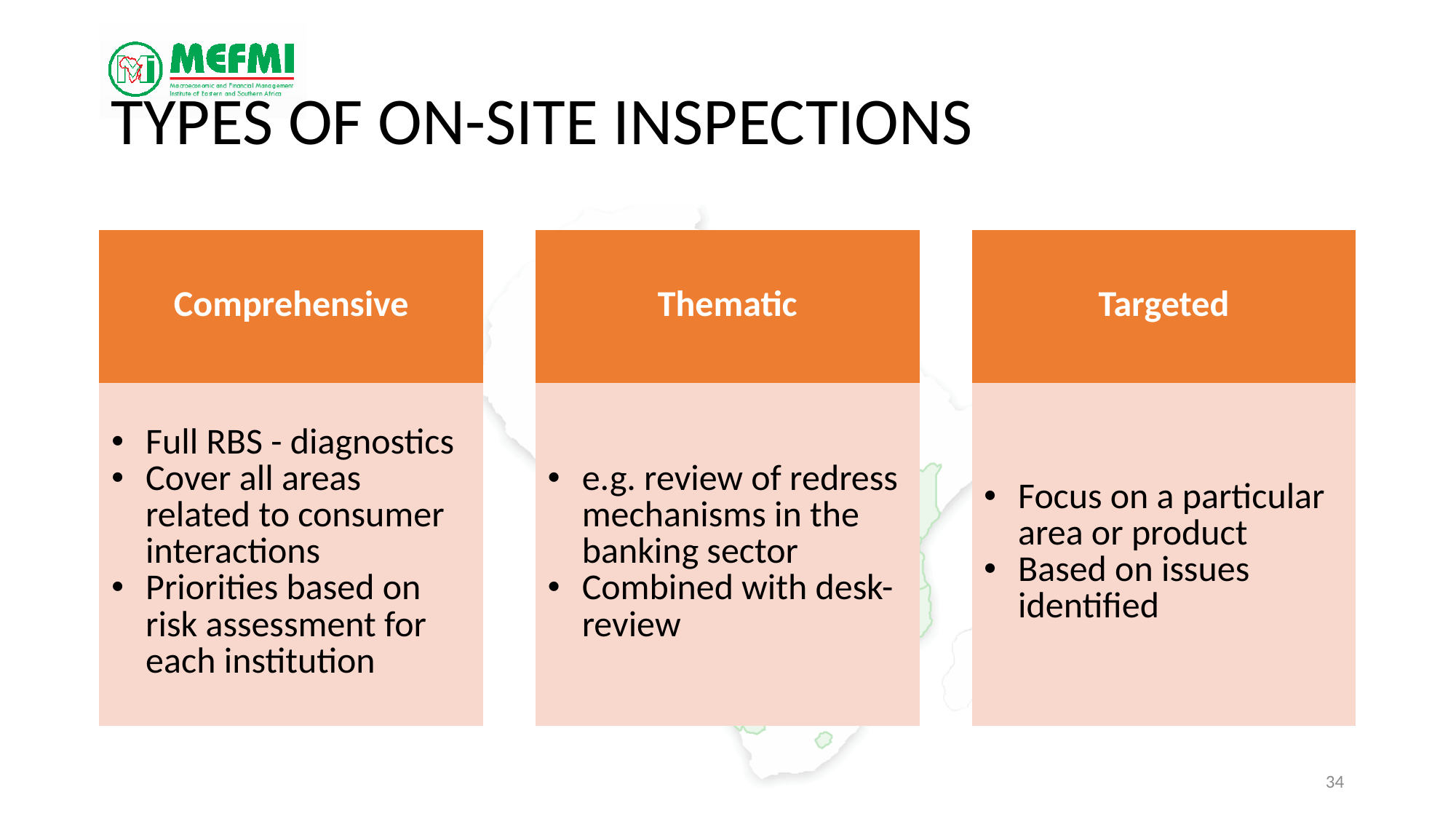

# Types of On-site Inspections
Comprehensive
Full RBS - diagnostics
Cover all areas related to consumer interactions
Thematic
e.g. review of redress mechanisms in the banking sector
Targeted
Focus on a particular area or product
Based on issues identified
Combined with desk-review
Priorities based on risk assessment for each institution
34